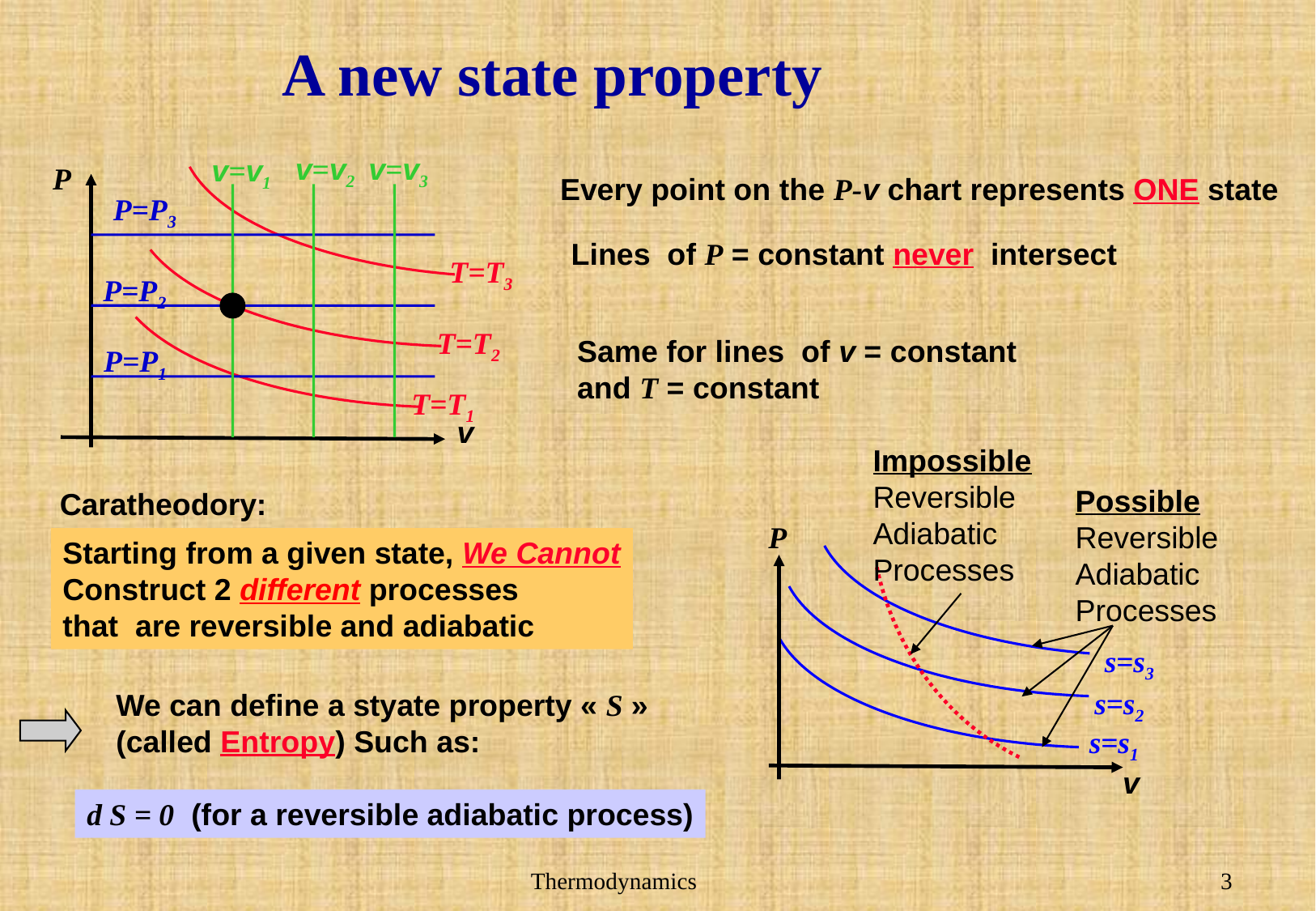

# A new state property

v=v2
v=v3
v=v1
P
Every point on the P-v chart represents ONE state

P=P3

Lines  of P = constant never  intersect

T=T3
P=P2

T=T2
Same for lines  of v = constant
and T = constant
P=P1

T=T1
v
Impossible
Reversible
Adiabatic
Processes

Possible
Reversible
Adiabatic
Processes
Caratheodory:
P
Starting from a given state, We Cannot
Construct 2 different processes
that  are reversible and adiabatic

v

s=s3
s=s2
We can define a styate property « S »
(called Entropy) Such as:

s=s1
d S = 0  (for a reversible adiabatic process)